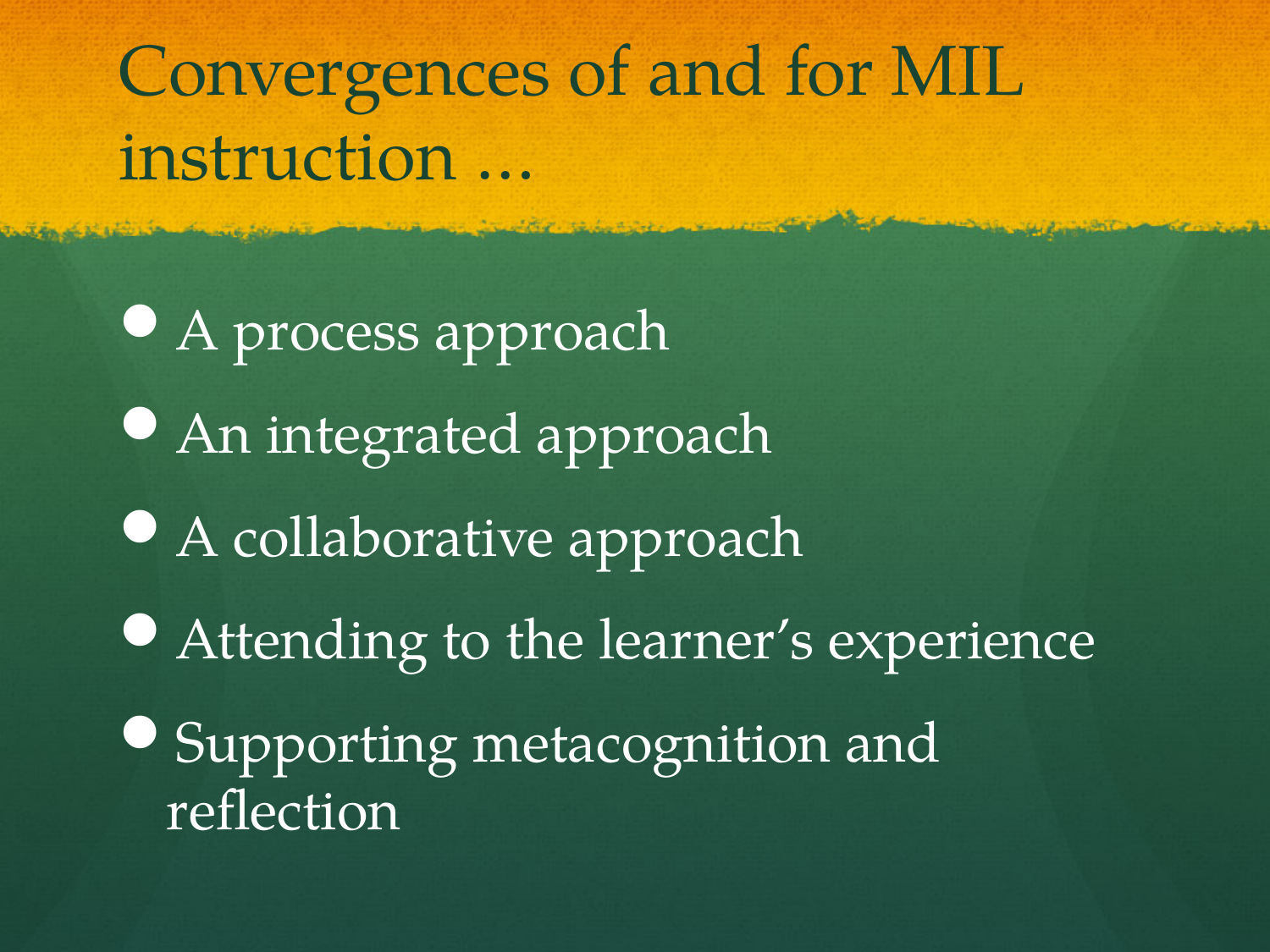

# Convergences of and for MIL instruction …
A process approach
An integrated approach
A collaborative approach
Attending to the learner’s experience
Supporting metacognition and reflection